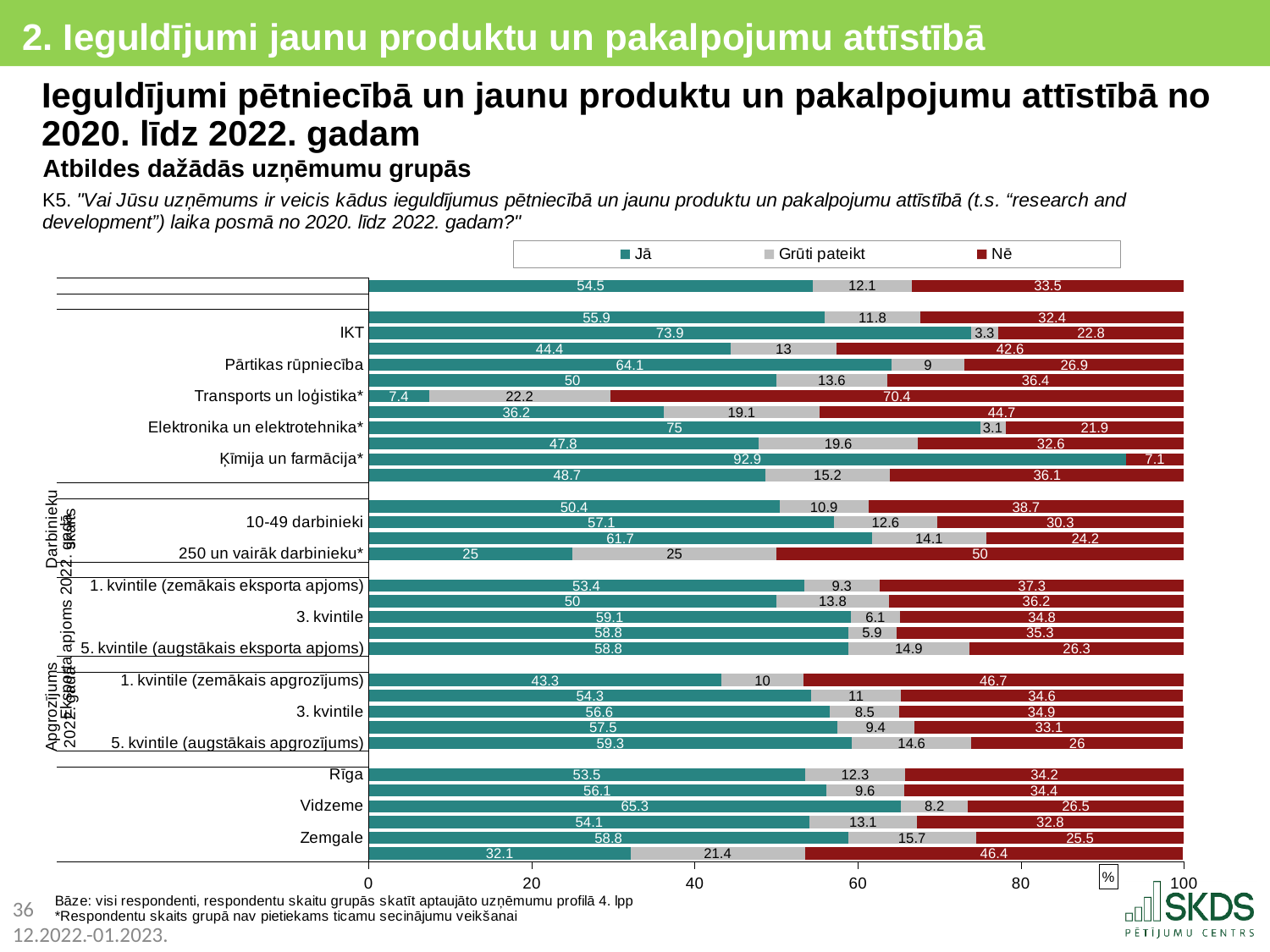

2. Ieguldījumi jaunu produktu un pakalpojumu attīstībā
Ieguldījumi pētniecībā un jaunu produktu un pakalpojumu attīstībā no 2020. līdz 2022. gadam
Atbildes dažādās uzņēmumu grupās

### Chart

| Category | Jā | Grūti pateikt | Nē |
|---|---|---|---|
| Visi respondenti | 54.5 | 12.1 | 33.5 |
|  | None | None | None |
| Būvniecība un būvmateriālu ražošana | 55.9 | 11.8 | 32.4 |
| IKT | 73.9 | 3.3 | 22.8 |
| Kokrūpniecība | 44.4 | 13.0 | 42.6 |
| Pārtikas rūpniecība | 64.1 | 9.0 | 26.9 |
| Mašīnbūve un metālapstrāde | 50.0 | 13.6 | 36.4 |
| Transports un loģistika* | 7.4 | 22.2 | 70.4 |
| Apģērba un tekstila rūpniecība | 36.2 | 19.1 | 44.7 |
| Elektronika un elektrotehnika* | 75.0 | 3.1 | 21.9 |
| Kultūras un radošās nozares | 47.8 | 19.6 | 32.6 |
| Ķīmija un farmācija* | 92.9 | None | 7.1 |
| Cita joma | 48.7 | 15.2 | 36.1 |
|  | None | None | None |
| 1-9 darbinieki | 50.4 | 10.9 | 38.7 |
| 10-49 darbinieki | 57.1 | 12.6 | 30.3 |
| 50-249 darbinieki | 61.7 | 14.1 | 24.2 |
| 250 un vairāk darbinieku* | 25.0 | 25.0 | 50.0 |
|  | None | None | None |
| 1. kvintile (zemākais eksporta apjoms) | 53.4 | 9.3 | 37.3 |
| 2. kvintile | 50.0 | 13.8 | 36.2 |
| 3. kvintile | 59.1 | 6.1 | 34.8 |
| 4. kvintile | 58.8 | 5.9 | 35.3 |
| 5. kvintile (augstākais eksporta apjoms) | 58.8 | 14.9 | 26.3 |
|  | None | None | None |
| 1. kvintile (zemākais apgrozījums) | 43.3 | 10.0 | 46.7 |
| 2. kvintile | 54.3 | 11.0 | 34.6 |
| 3. kvintile | 56.6 | 8.5 | 34.9 |
| 4. kvintile | 57.5 | 9.4 | 33.1 |
| 5. kvintile (augstākais apgrozījums) | 59.3 | 14.6 | 26.0 |
|  | None | None | None |
|  Rīga | 53.5 | 12.3 | 34.2 |
|  Pierīga | 56.1 | 9.6 | 34.4 |
|  Vidzeme | 65.3 | 8.2 | 26.5 |
|  Kurzeme | 54.1 | 13.1 | 32.8 |
|  Zemgale | 58.8 | 15.7 | 25.5 |
|  Latgale* | 32.1 | 21.4 | 46.4 |